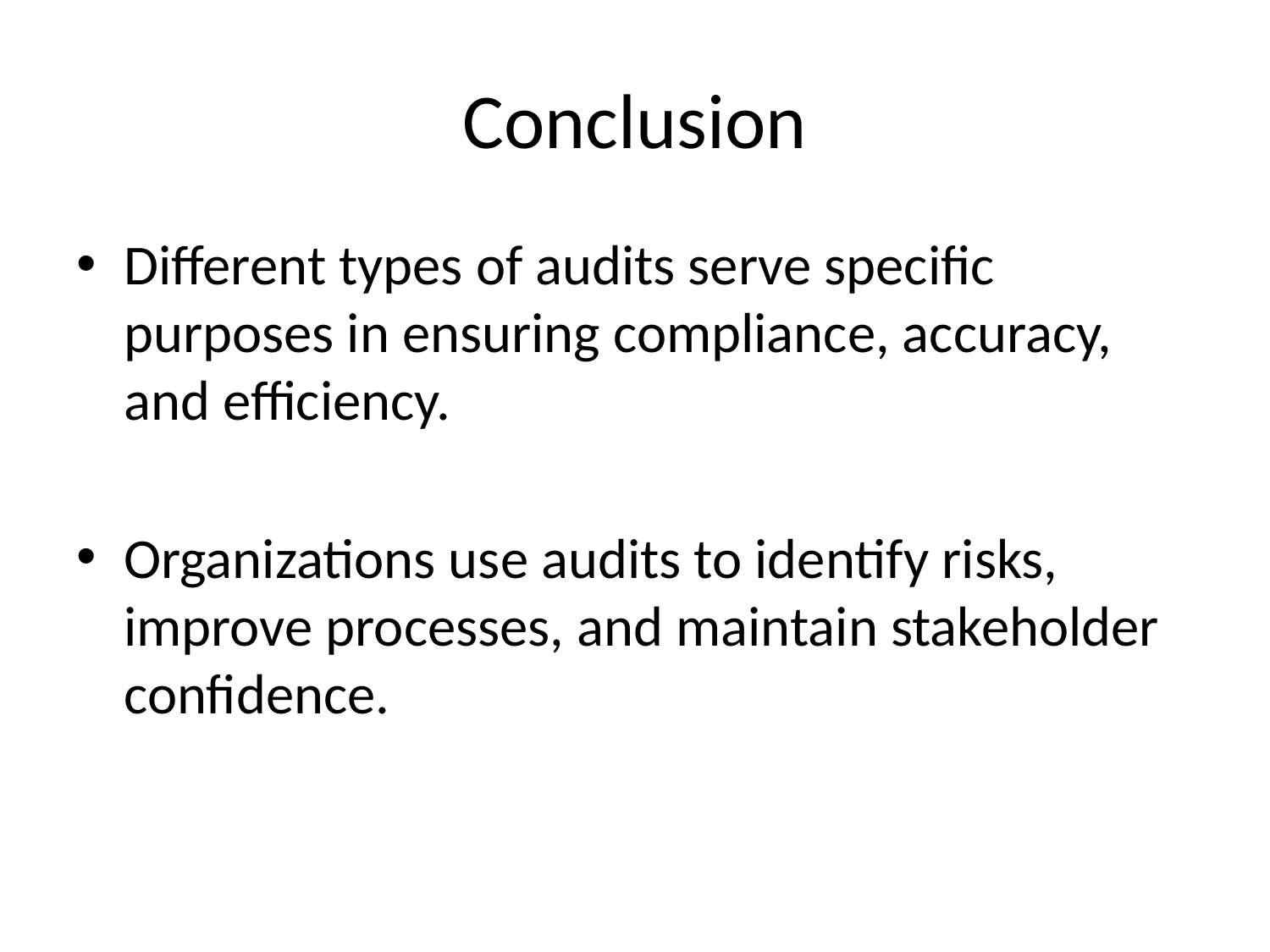

# Conclusion
Different types of audits serve specific purposes in ensuring compliance, accuracy, and efficiency.

Organizations use audits to identify risks, improve processes, and maintain stakeholder confidence.